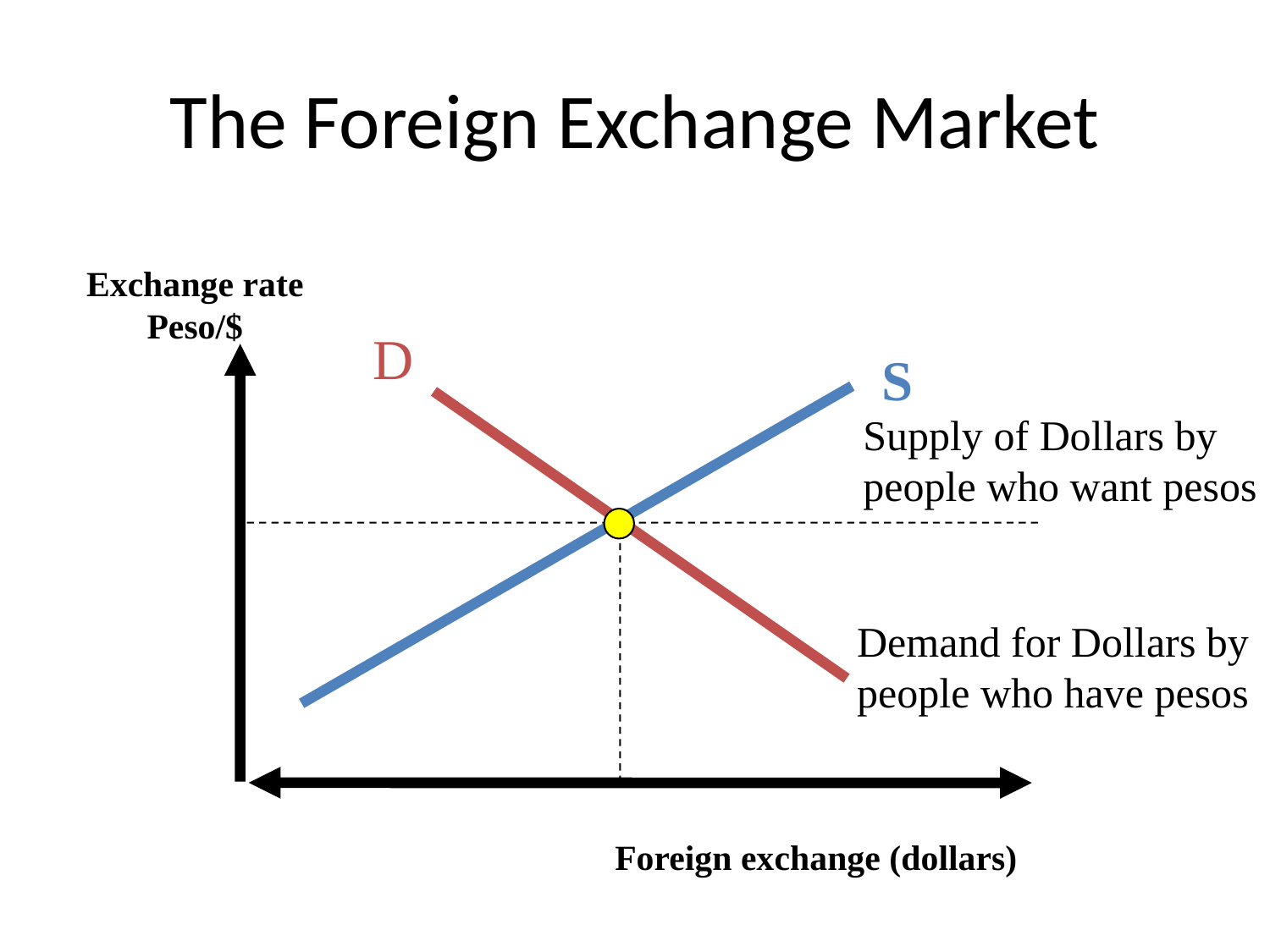

# The Foreign Exchange Market
Exchange rate
Peso/$
D
S

Supply of Dollars by
people who want pesos

Demand for Dollars by
people who have pesos

Foreign exchange (dollars)